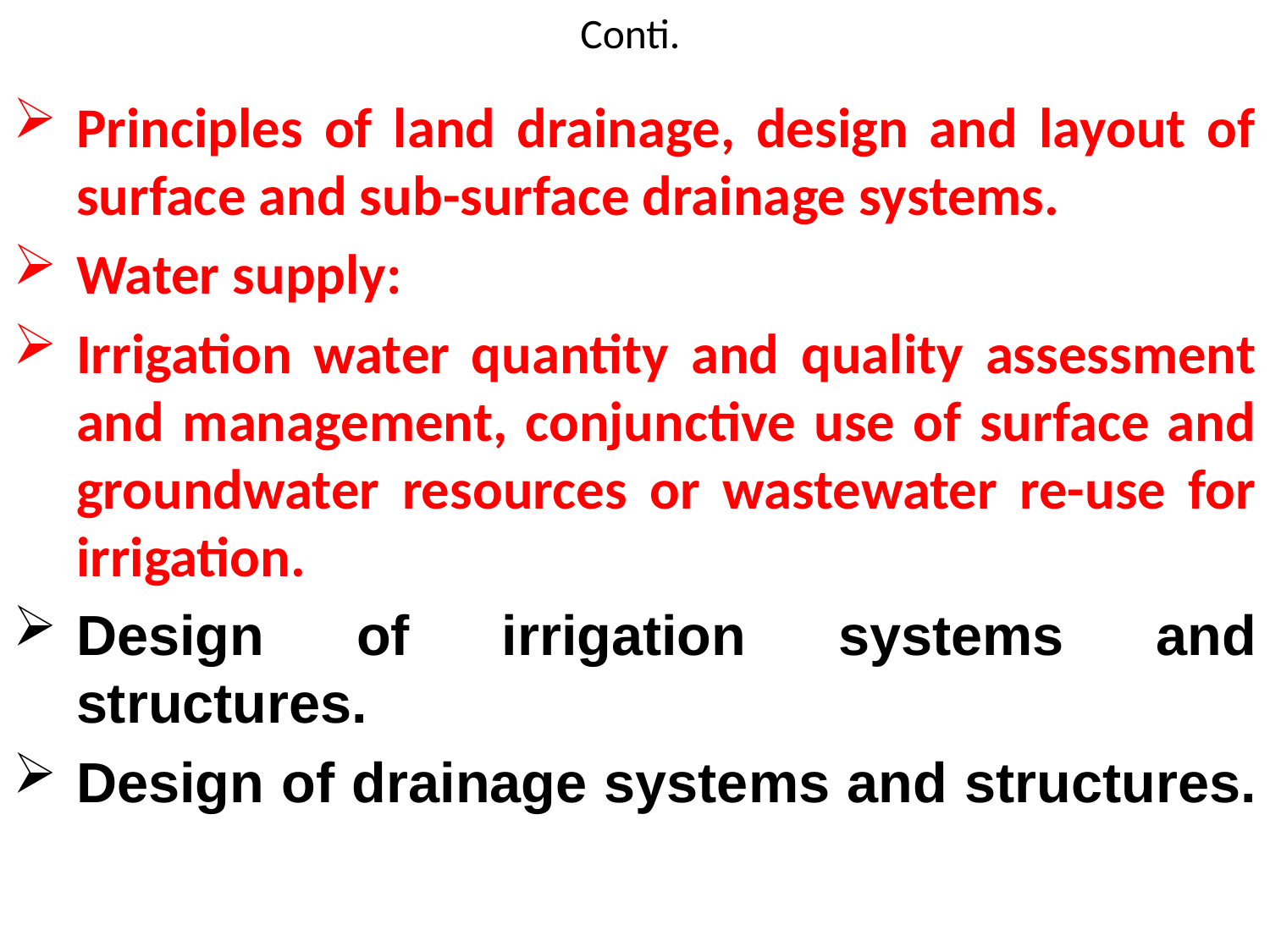

# Conti.
Principles of land drainage, design and layout of surface and sub-surface drainage systems.
Water supply:
Irrigation water quantity and quality assessment and management, conjunctive use of surface and groundwater resources or wastewater re-use for irrigation.
Design of irrigation systems and structures.
Design of drainage systems and structures.